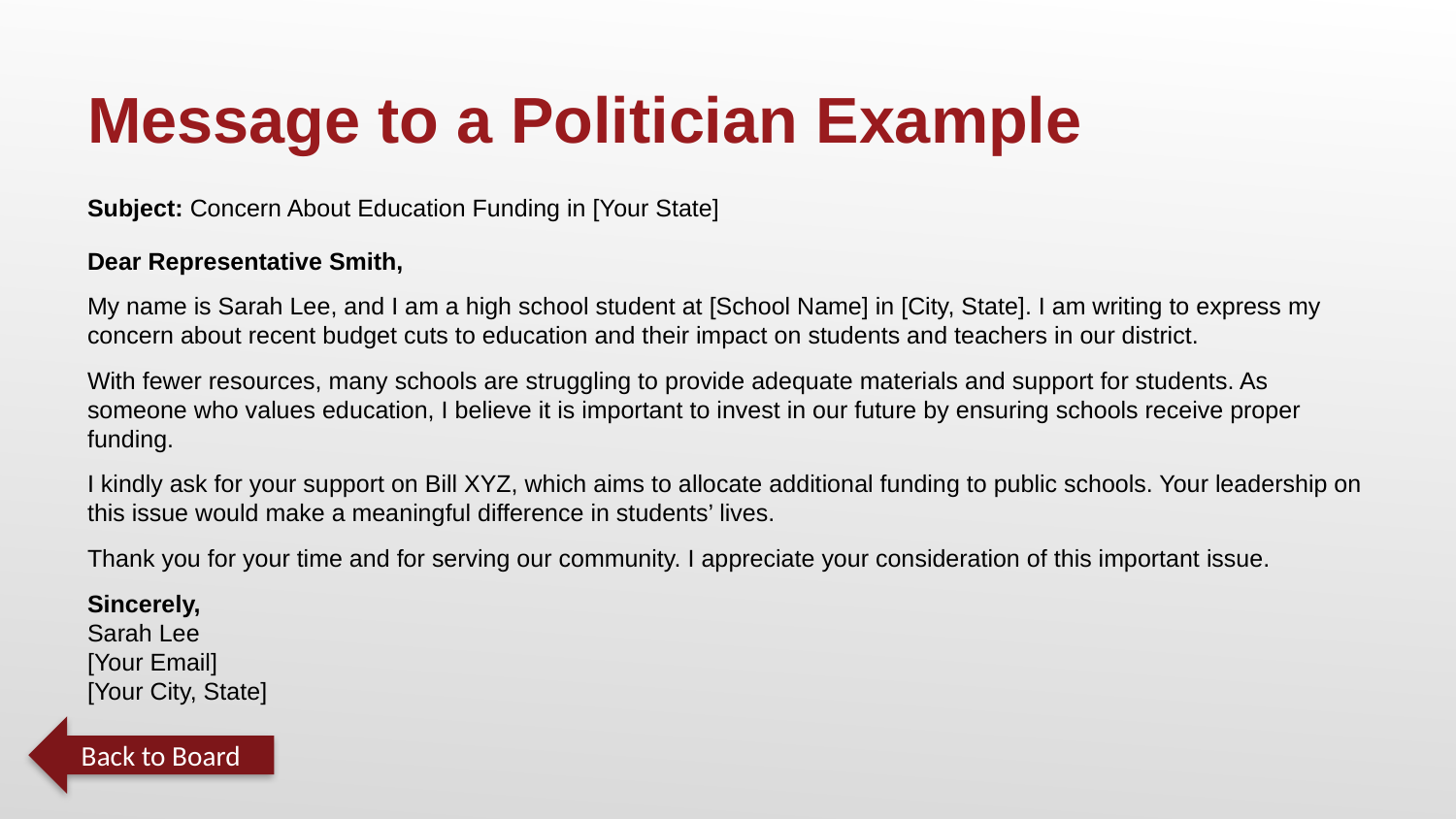

Message to a Politician Example
Subject: Concern About Education Funding in [Your State]
Dear Representative Smith,
My name is Sarah Lee, and I am a high school student at [School Name] in [City, State]. I am writing to express my concern about recent budget cuts to education and their impact on students and teachers in our district.
With fewer resources, many schools are struggling to provide adequate materials and support for students. As someone who values education, I believe it is important to invest in our future by ensuring schools receive proper funding.
I kindly ask for your support on Bill XYZ, which aims to allocate additional funding to public schools. Your leadership on this issue would make a meaningful difference in students’ lives.
Thank you for your time and for serving our community. I appreciate your consideration of this important issue.
Sincerely,
Sarah Lee
[Your Email]
[Your City, State]

Back to Board